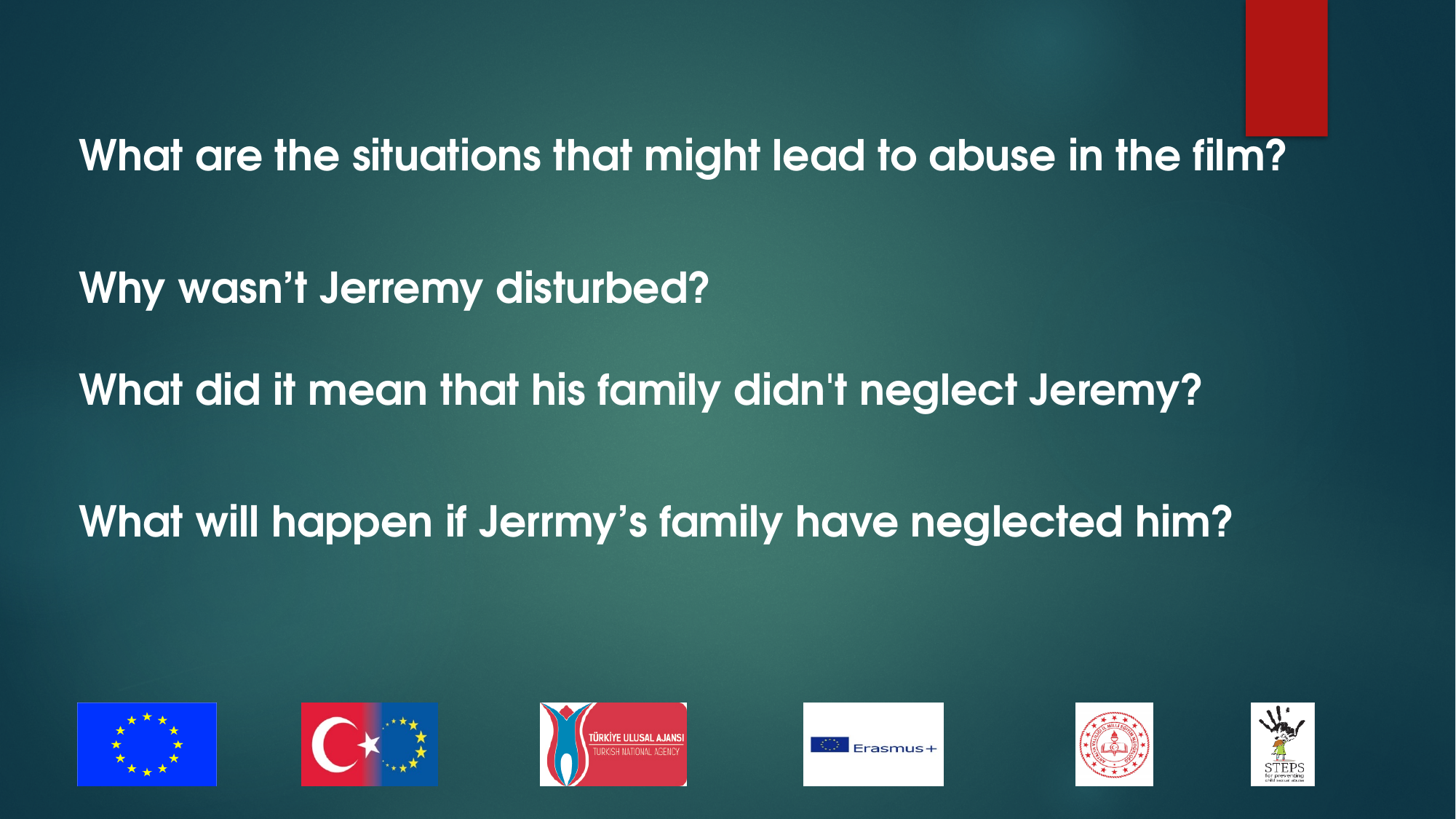

What are the situations that might lead to abuse in the film?

Why wasn’t Jerremy disturbed?

What did it mean that his family didn't neglect Jeremy?

What will happen if Jerrmy’s family have neglected him?